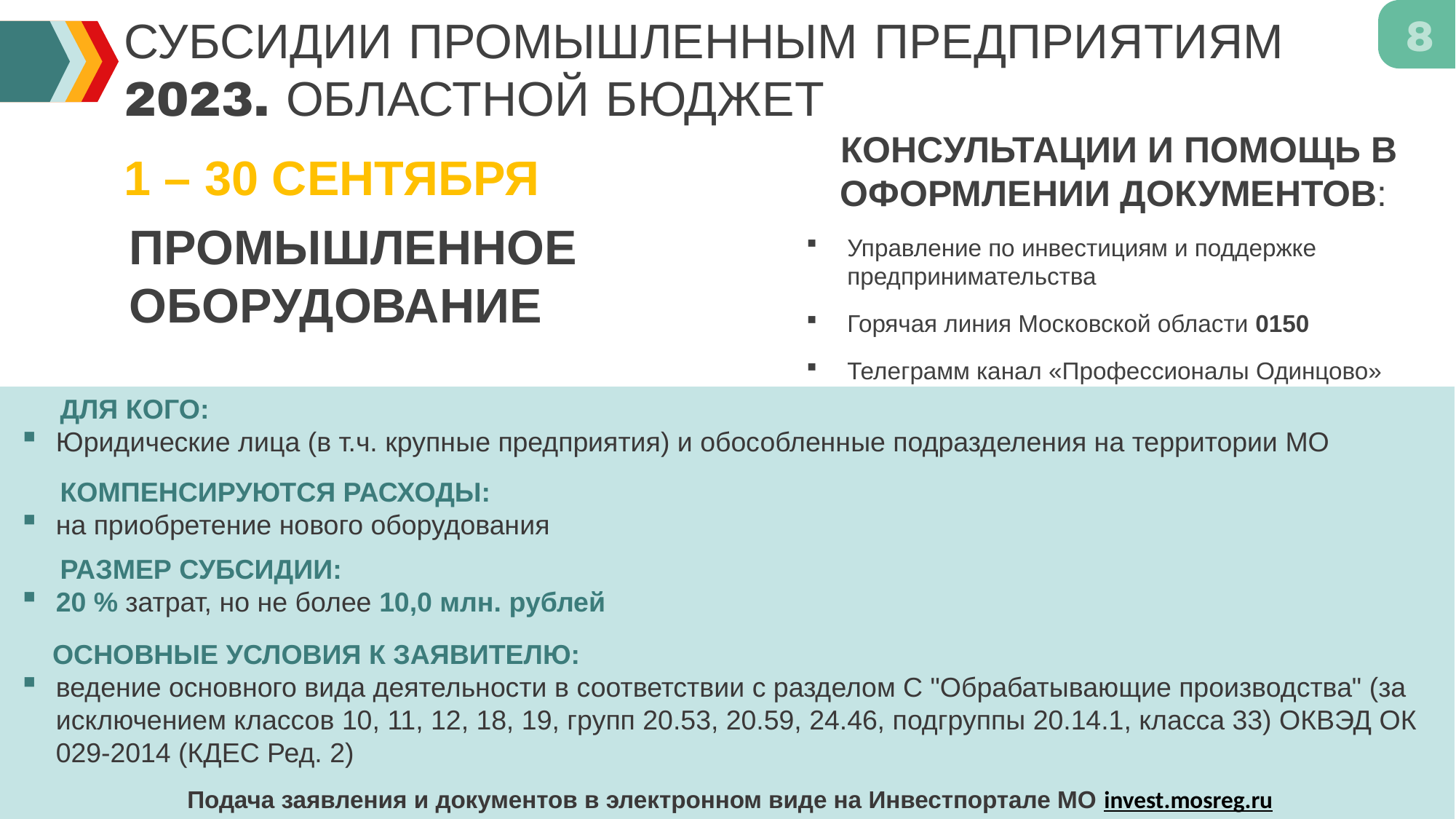

8
СУБСИДИИ ПРОМЫШЛЕННЫМ ПРЕДПРИЯТИЯМ 2023. ОБЛАСТНОЙ БЮДЖЕТ

КОНСУЛЬТАЦИИ И ПОМОЩЬ В ОФОРМЛЕНИИ ДОКУМЕНТОВ:
Управление по инвестициям и поддержке предпринимательства
Горячая линия Московской области 0150
Телеграмм канал «Профессионалы Одинцово»
1 – 30 СЕНТЯБРЯ
ПРОМЫШЛЕННОЕ ОБОРУДОВАНИЕ

     ДЛЯ КОГО:
Юридические лица (в т.ч. крупные предприятия) и обособленные подразделения на территории МО
     КОМПЕНСИРУЮТСЯ РАСХОДЫ:
на приобретение нового оборудования
     РАЗМЕР СУБСИДИИ:
20 % затрат, но не более 10,0 млн. рублей
    ОСНОВНЫЕ УСЛОВИЯ К ЗАЯВИТЕЛЮ:
ведение основного вида деятельности в соответствии с разделом С "Обрабатывающие производства" (за исключением классов 10, 11, 12, 18, 19, групп 20.53, 20.59, 24.46, подгруппы 20.14.1, класса 33) ОКВЭД ОК 029-2014 (КДЕС Ред. 2)
Подача заявления и документов в электронном виде на Инвестпортале МО invest.mosreg.ru